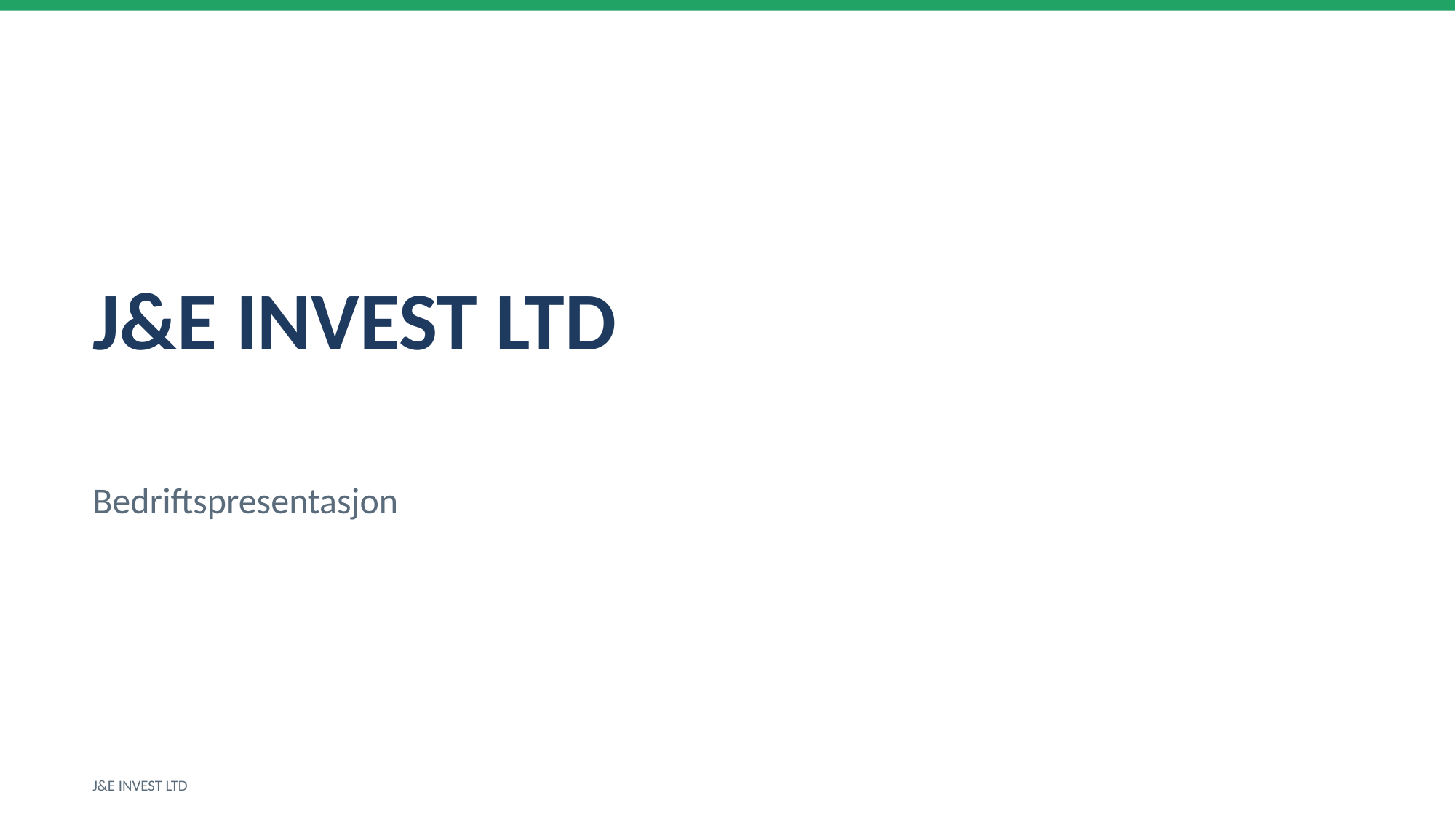

J&E INVEST LTD
Bedriftspresentasjon
J&E INVEST LTD